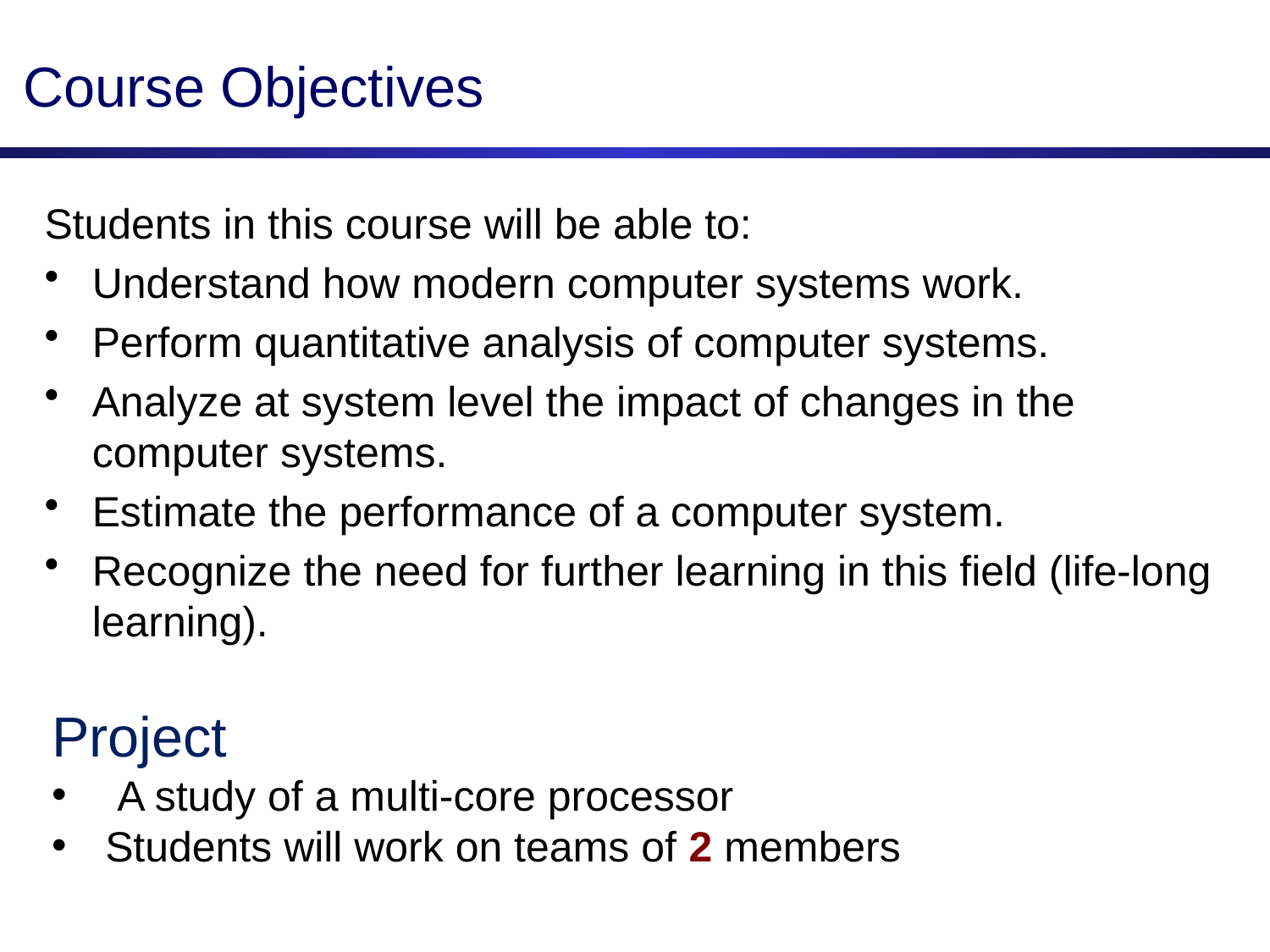

# Course Objectives
Students in this course will be able to:
Understand how modern computer systems work.
Perform quantitative analysis of computer systems.
Analyze at system level the impact of changes in the computer systems.
Estimate the performance of a computer system.
Recognize the need for further learning in this field (life-long learning).
Project
   A study of a multi-core processor
  Students will work on teams of 2 members